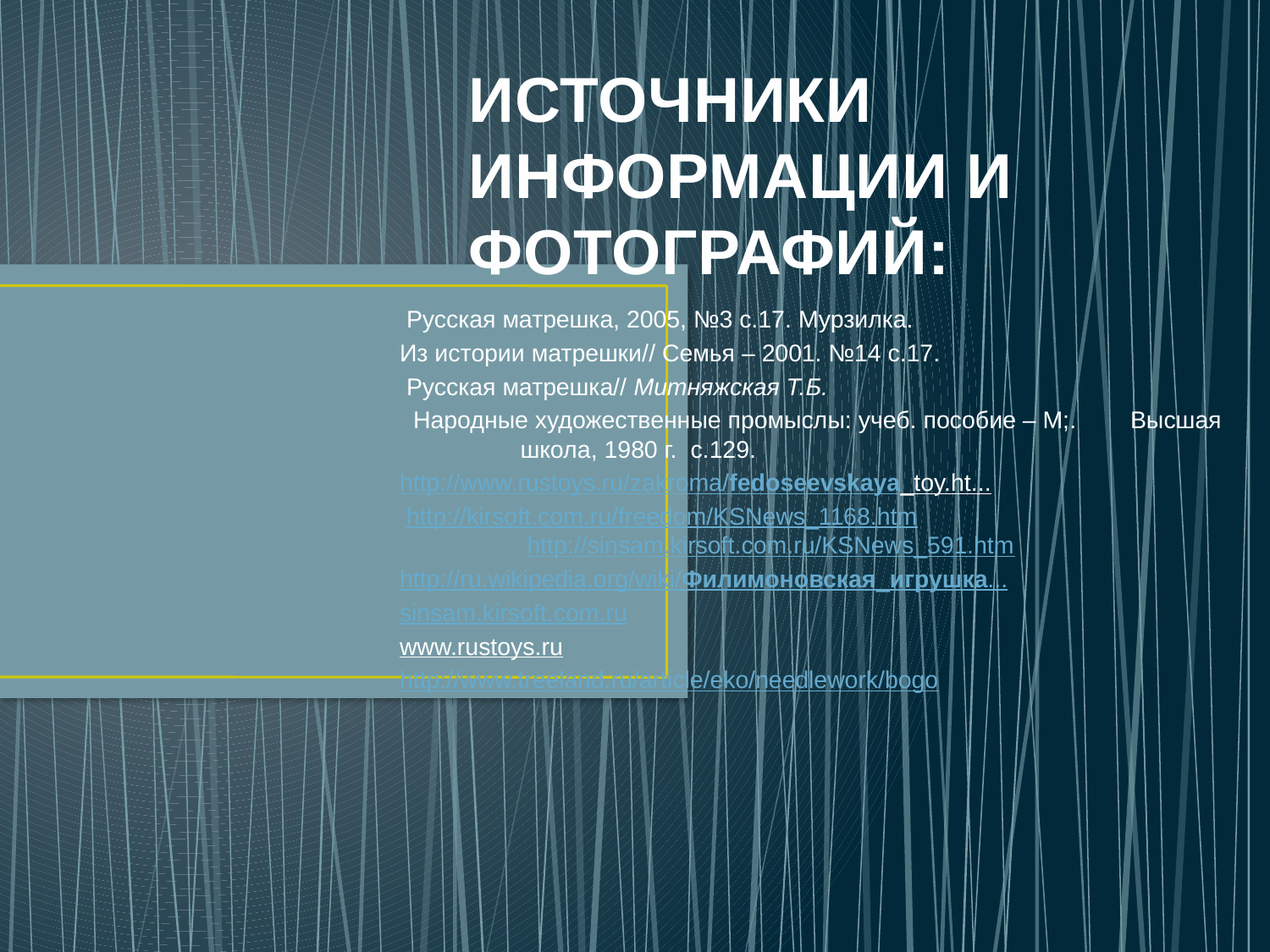

# ИСТОЧНИКИ ИНФОРМАЦИИ И ФОТОГРАФИЙ:
 Русская матрешка, 2005, №3 с.17. Мурзилка.
Из истории матрешки// Семья – 2001. №14 с.17.
 Русская матрешка// Митняжская Т.Б.
  Народные художественные промыслы: учеб. пособие – М;.        Высшая школа, 1980 г.  с.129.
http://www.rustoys.ru/zakroma/fedoseevskaya_toy.ht...
 http://kirsoft.com.ru/freedom/KSNews_1168.htm
 http://sinsam.kirsoft.com.ru/KSNews_591.htm
http://ru.wikipedia.org/wiki/Филимоновская_игрушка...
sinsam.kirsoft.com.ru
www.rustoys.ru
http://www.treeland.ru/article/eko/needlework/bogo